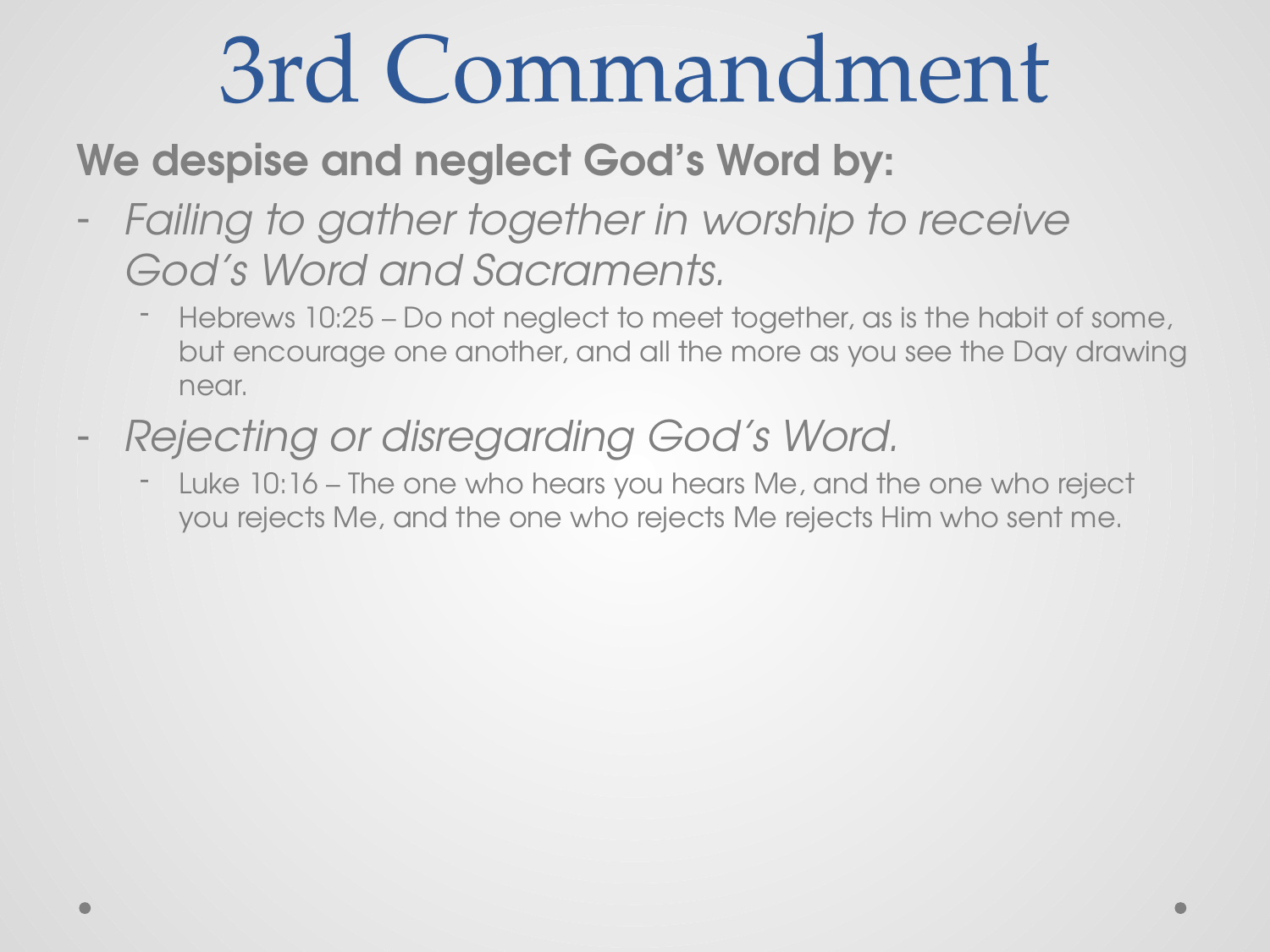

# 3rd Commandment
We despise and neglect God’s Word by:
Failing to gather together in worship to receive God’s Word and Sacraments.
Hebrews 10:25 – Do not neglect to meet together, as is the habit of some, but encourage one another, and all the more as you see the Day drawing near.
Rejecting or disregarding God’s Word.
Luke 10:16 – The one who hears you hears Me, and the one who reject you rejects Me, and the one who rejects Me rejects Him who sent me.